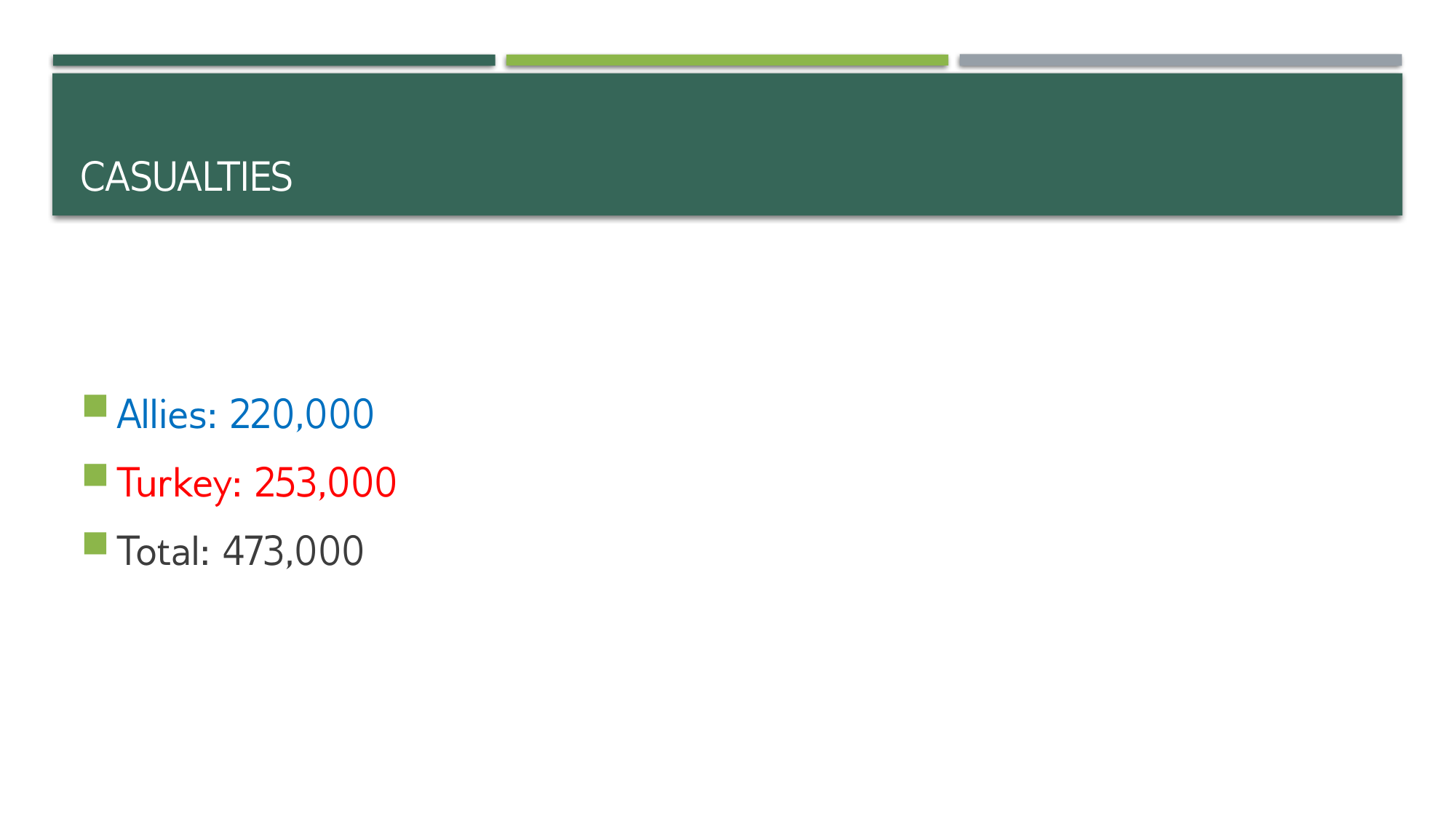

# Casualties
Allies: 220,000
Turkey: 253,000
Total: 473,000